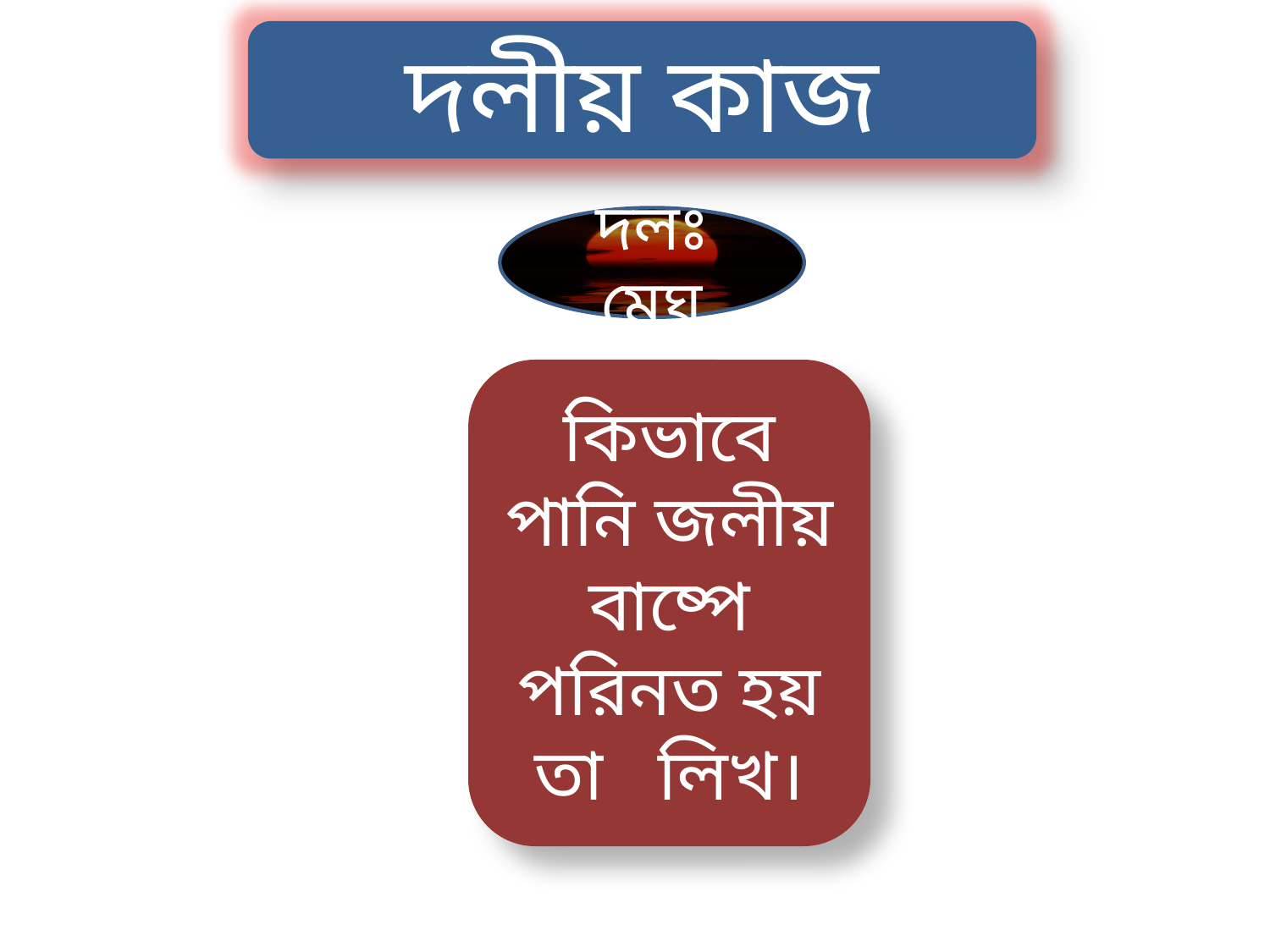

দলীয় কাজ
দলঃ মেঘ
কিভাবে পানি জলীয় বাষ্পে পরিনত হয় তা   লিখ।